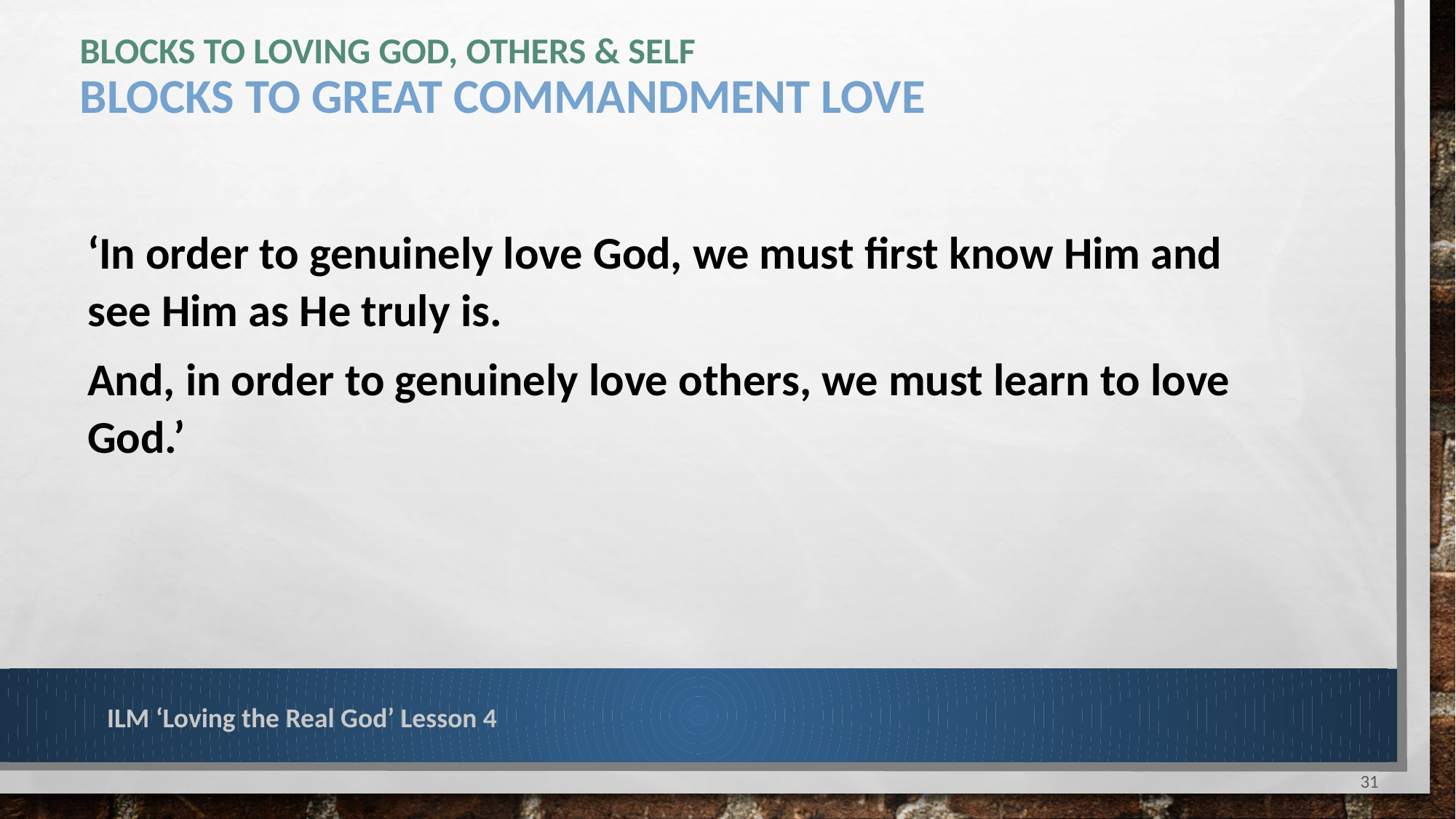

# blocks to loving God, others & self Blocks to great commandment love
‘In order to genuinely love God, we must first know Him and     see Him as He truly is.
And, in order to genuinely love others, we must learn to love God.’

ILM ‘Loving the Real God’ Lesson 4
31